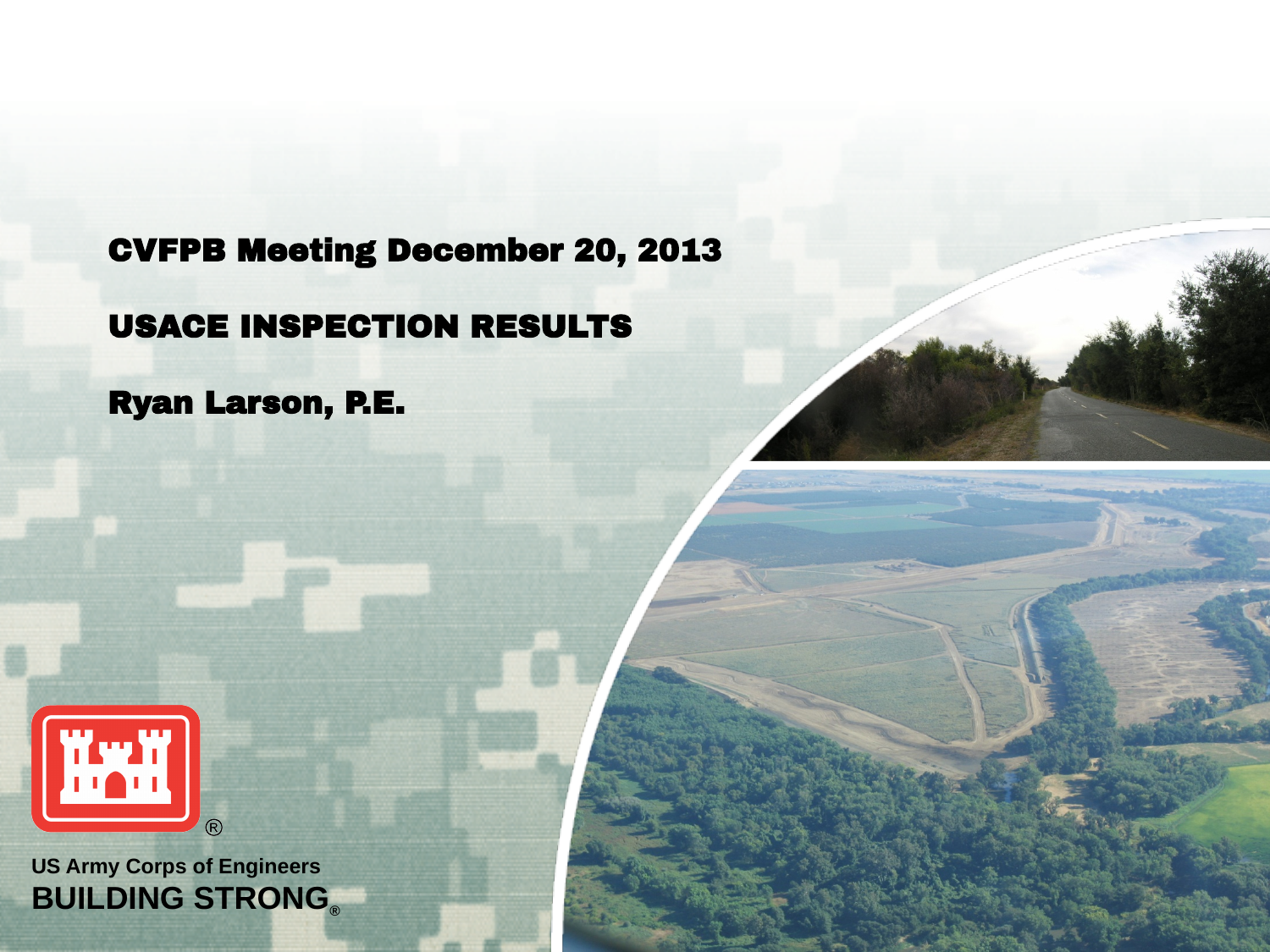

# CVFPB Meeting December 20, 2013 USACE INSPECTION RESULTS Ryan Larson, P.E.